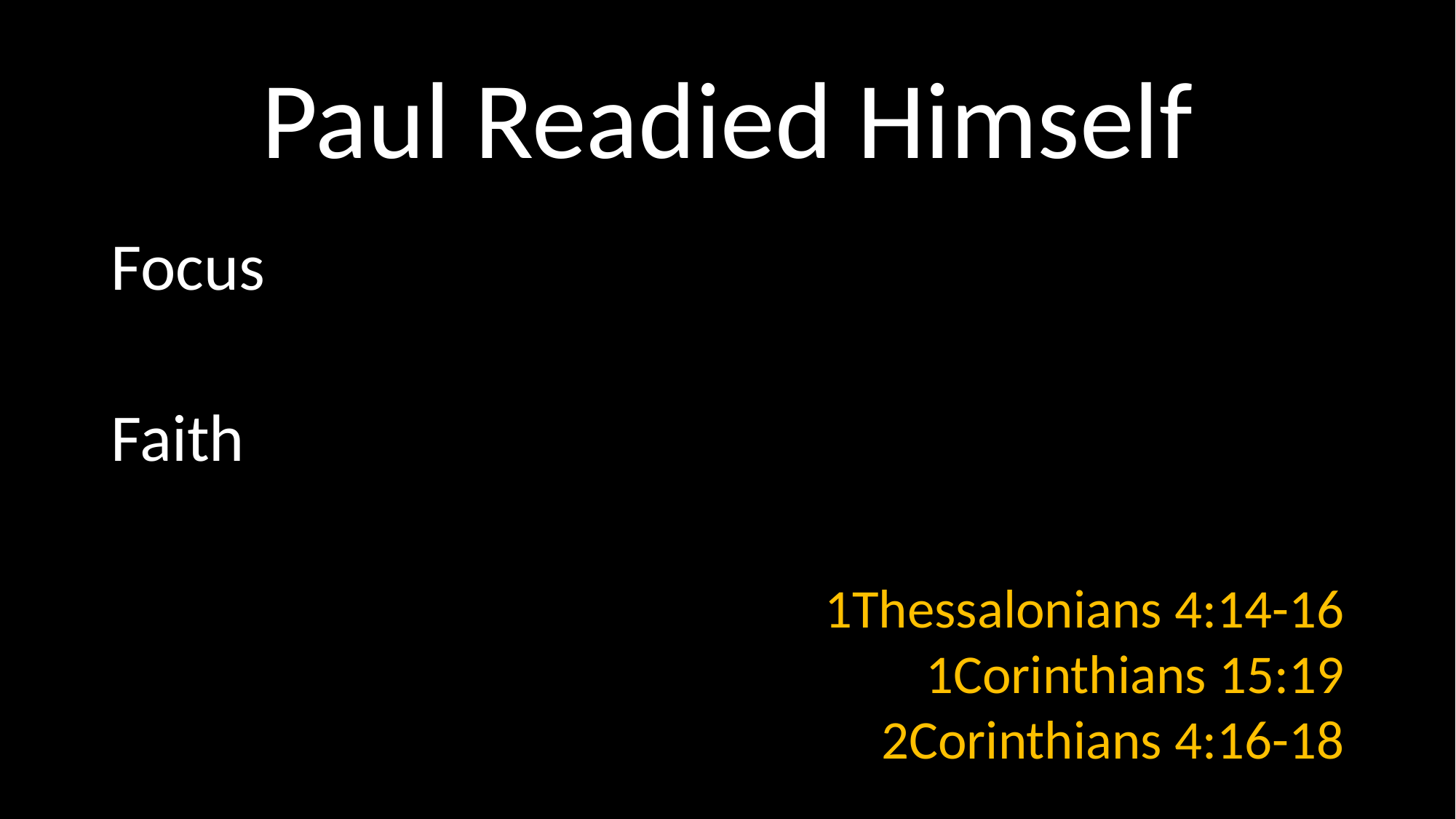

# Paul Readied Himself
Focus
Faith
1Thessalonians 4:14-16
1Corinthians 15:19
2Corinthians 4:16-18